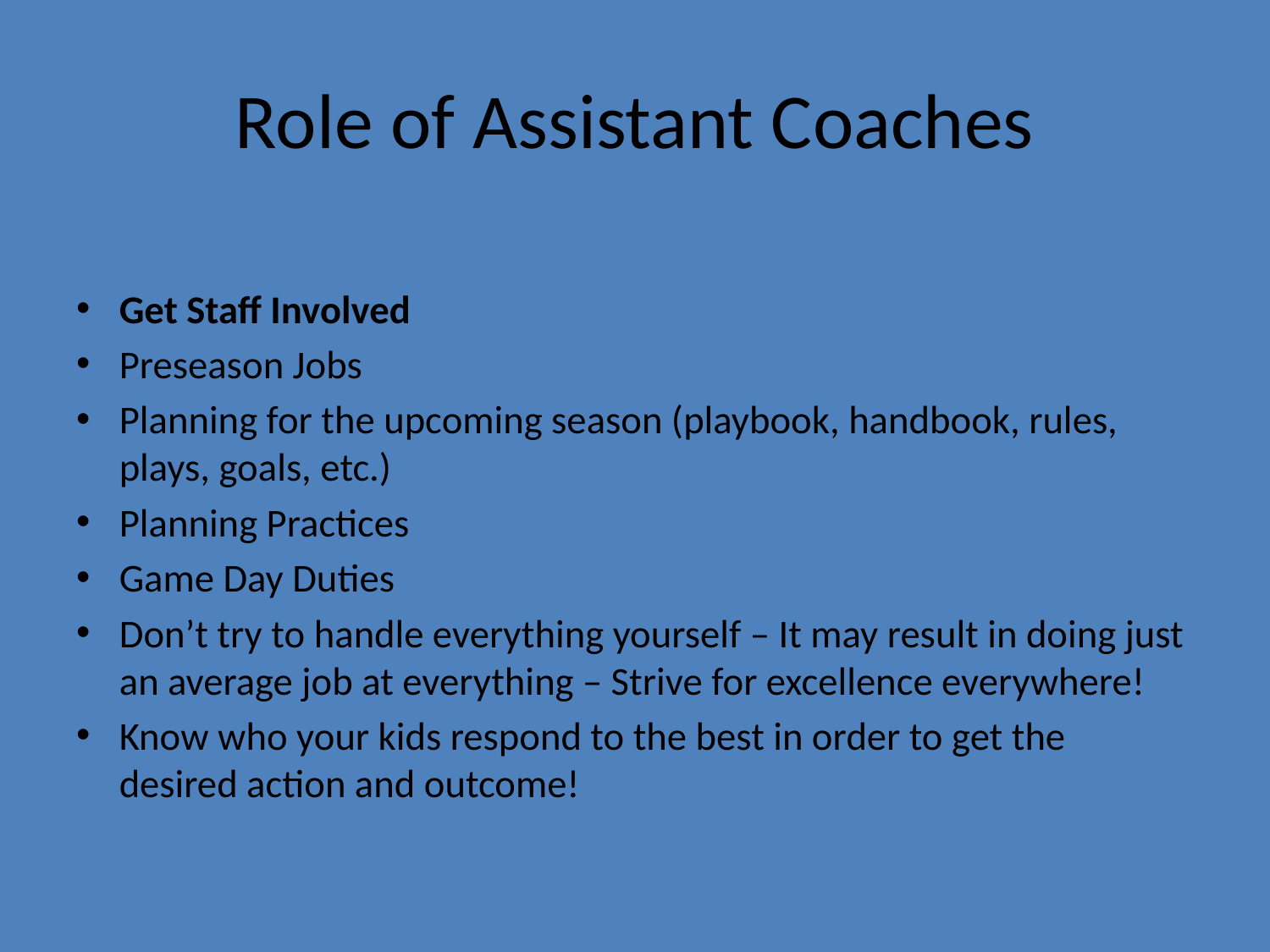

# Role of Assistant Coaches

Get Staff Involved
Preseason Jobs
Planning for the upcoming season (playbook, handbook, rules, plays, goals, etc.)
Planning Practices
Game Day Duties
Don’t try to handle everything yourself – It may result in doing just an average job at everything – Strive for excellence everywhere!
Know who your kids respond to the best in order to get the desired action and outcome!